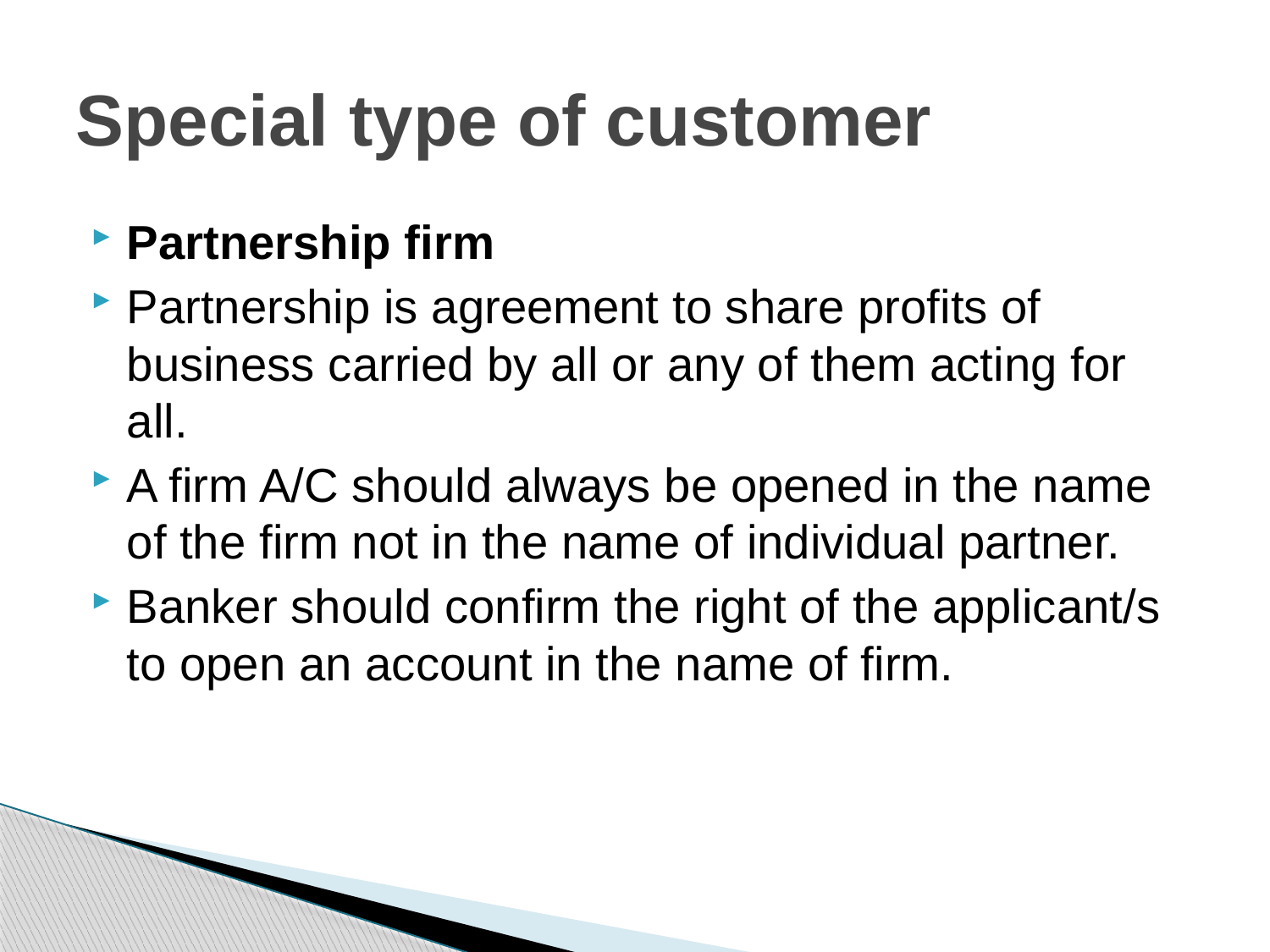

# Special type of customer
Partnership firm
Partnership is agreement to share profits of business carried by all or any of them acting for all.
A firm A/C should always be opened in the name of the firm not in the name of individual partner.
Banker should confirm the right of the applicant/s to open an account in the name of firm.